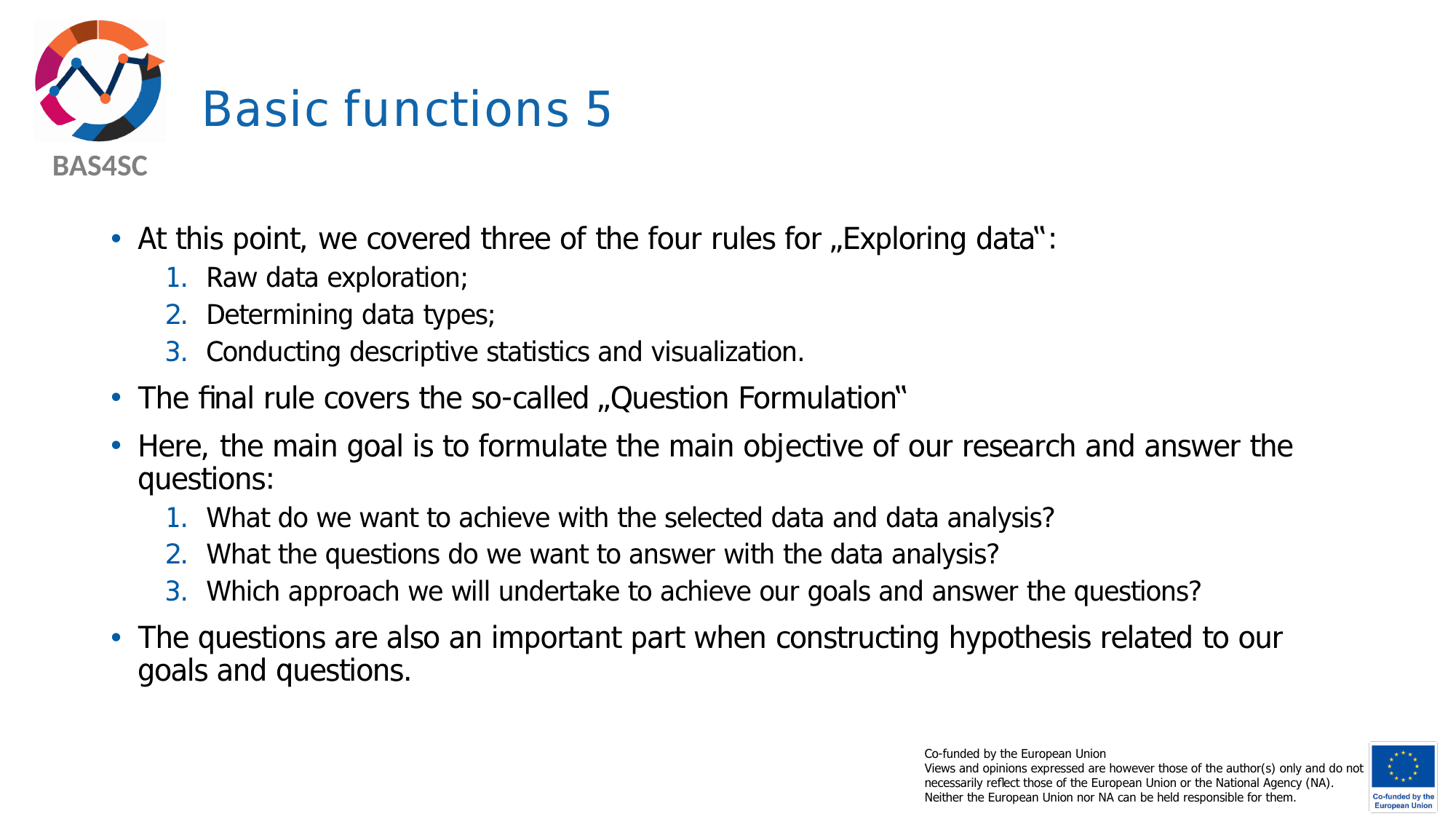

# Basic functions 5
At this point, we covered three of the four rules for „Exploring data“:
Raw data exploration;
Determining data types;
Conducting descriptive statistics and visualization.
The final rule covers the so-called „Question Formulation“
Here, the main goal is to formulate the main objective of our research and answer the questions:
What do we want to achieve with the selected data and data analysis?
What the questions do we want to answer with the data analysis?
Which approach we will undertake to achieve our goals and answer the questions?
The questions are also an important part when constructing hypothesis related to our goals and questions.